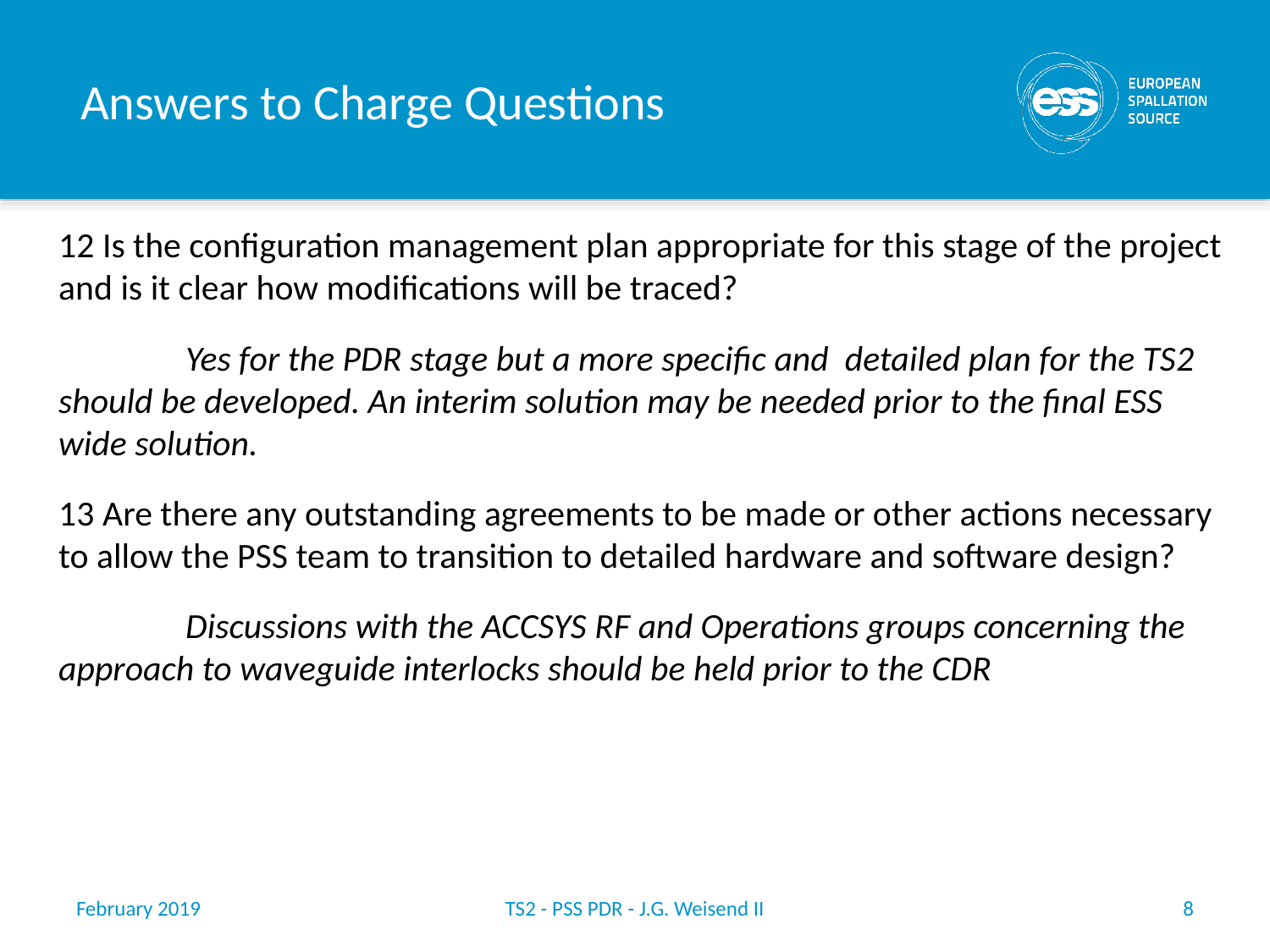

# Answers to Charge Questions
12 Is the configuration management plan appropriate for this stage of the project and is it clear how modifications will be traced?
	Yes for the PDR stage but a more specific and  detailed plan for the TS2 should be developed. An interim solution may be needed prior to the final ESS wide solution.
13 Are there any outstanding agreements to be made or other actions necessary to allow the PSS team to transition to detailed hardware and software design?
	Discussions with the ACCSYS RF and Operations groups concerning the approach to waveguide interlocks should be held prior to the CDR

February 2019
TS2 - PSS PDR - J.G. Weisend II
8